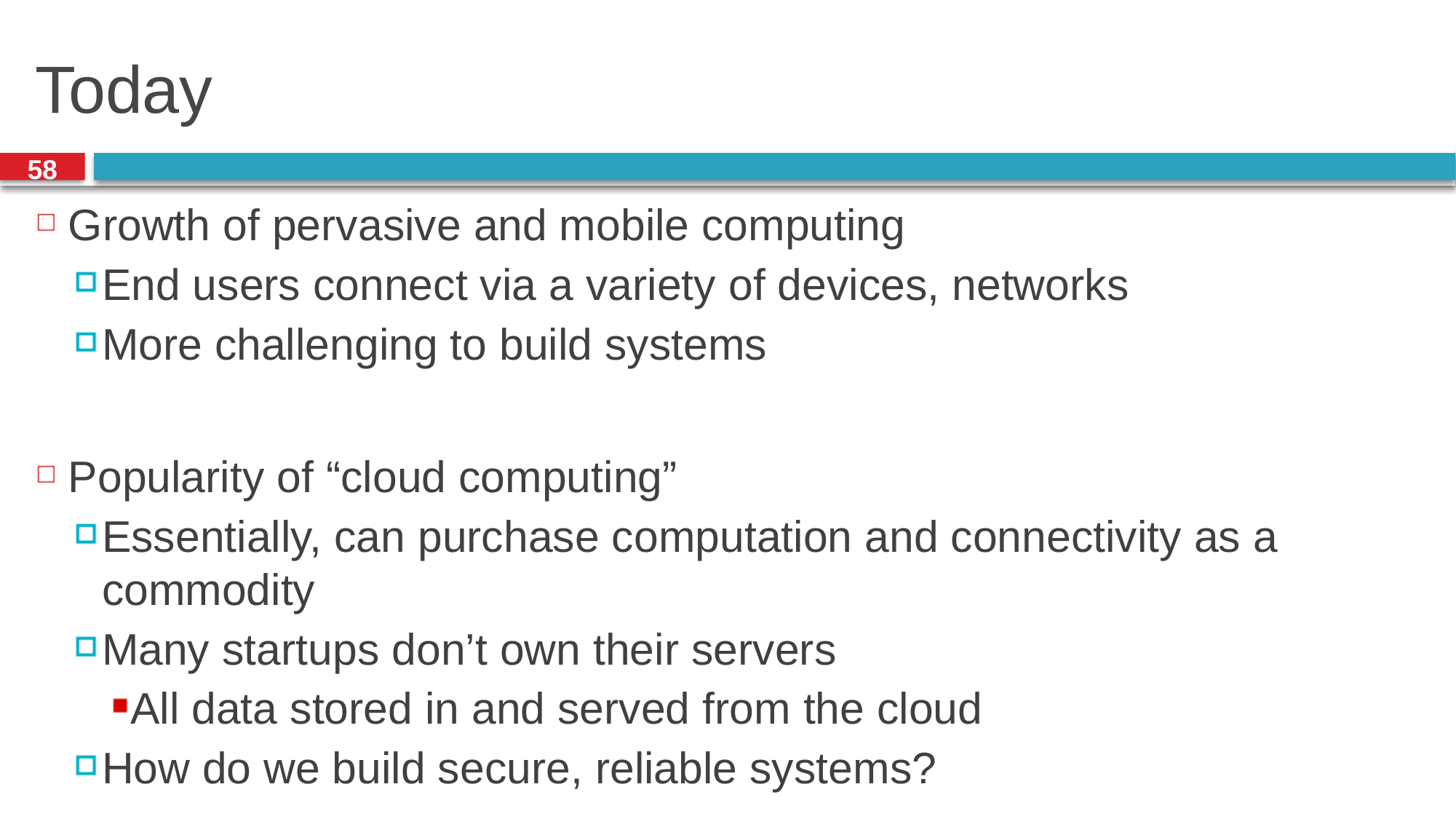

# Today
58
Growth of pervasive and mobile computing
End users connect via a variety of devices, networks
More challenging to build systems

Popularity of “cloud computing”
Essentially, can purchase computation and connectivity as a commodity
Many startups don’t own their servers
All data stored in and served from the cloud
How do we build secure, reliable systems?